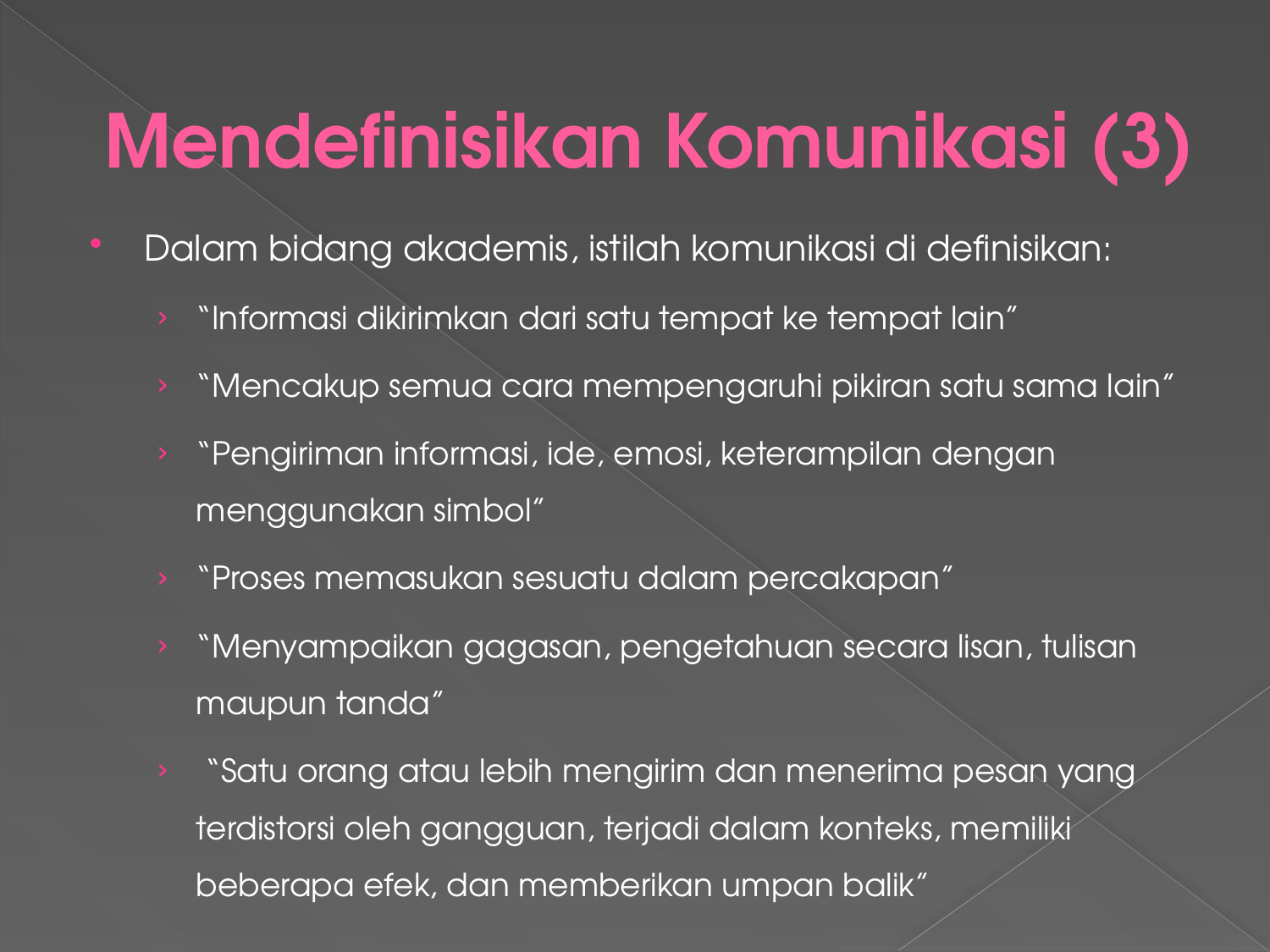

# Mendefinisikan Komunikasi (3)
Dalam bidang akademis, istilah komunikasi di definisikan:
“Informasi dikirimkan dari satu tempat ke tempat lain”
“Mencakup semua cara mempengaruhi pikiran satu sama lain”
“Pengiriman informasi, ide, emosi, keterampilan dengan menggunakan simbol”
“Proses memasukan sesuatu dalam percakapan”
“Menyampaikan gagasan, pengetahuan secara lisan, tulisan maupun tanda”
 “Satu orang atau lebih mengirim dan menerima pesan yang terdistorsi oleh gangguan, terjadi dalam konteks, memiliki beberapa efek, dan memberikan umpan balik”